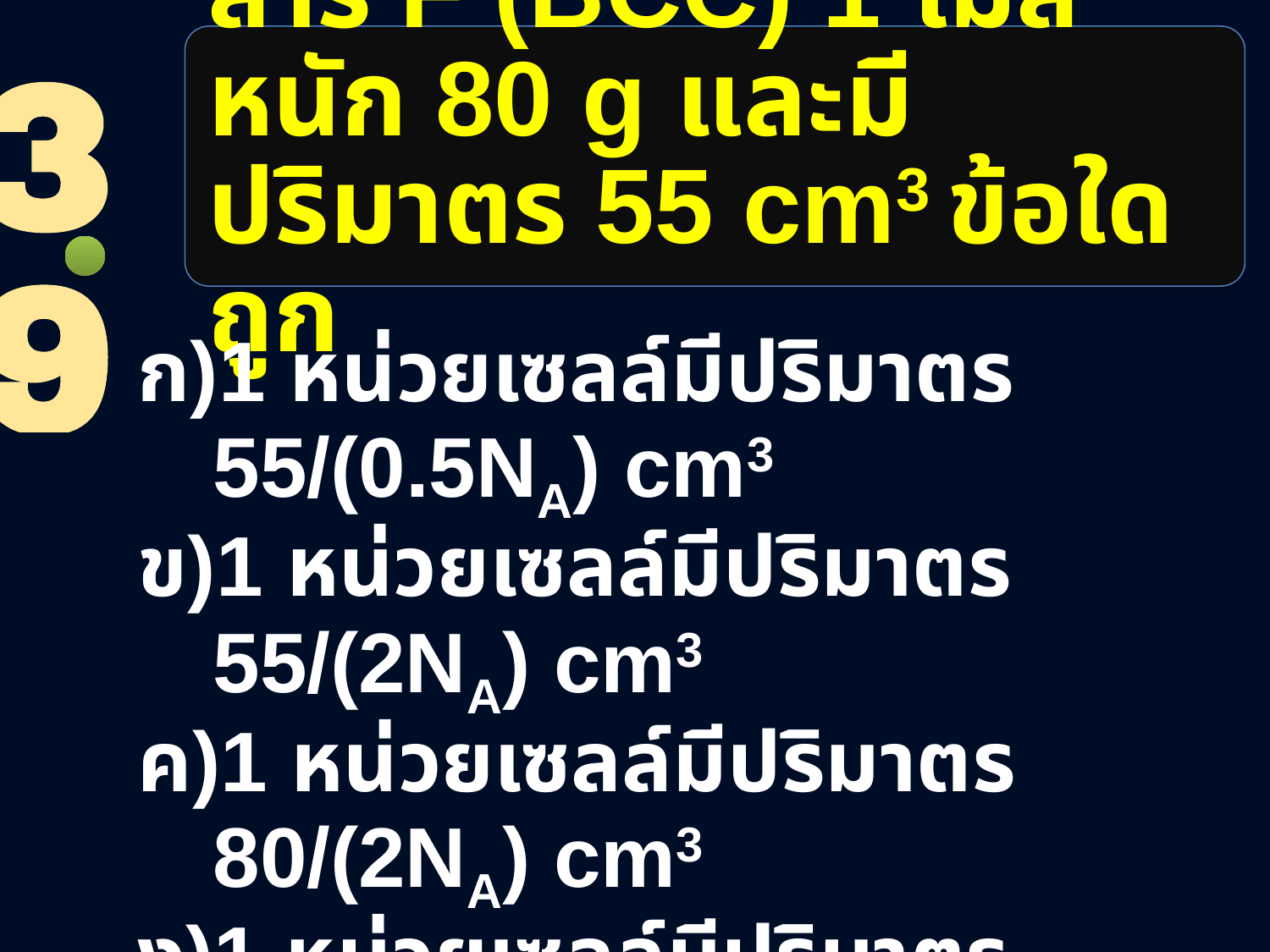

39
# สาร F (BCC) 1 โมล หนัก 80 g และมีปริมาตร 55 cm3 ข้อใดถูก

1 หน่วยเซลล์มีปริมาตร 55/(0.5NA) cm3
1 หน่วยเซลล์มีปริมาตร 55/(2NA) cm3
1 หน่วยเซลล์มีปริมาตร 80/(2NA) cm3
1 หน่วยเซลล์มีปริมาตร 80/NA cm3
1 หน่วยเซลล์มีปริมาตร 55/NA cm3